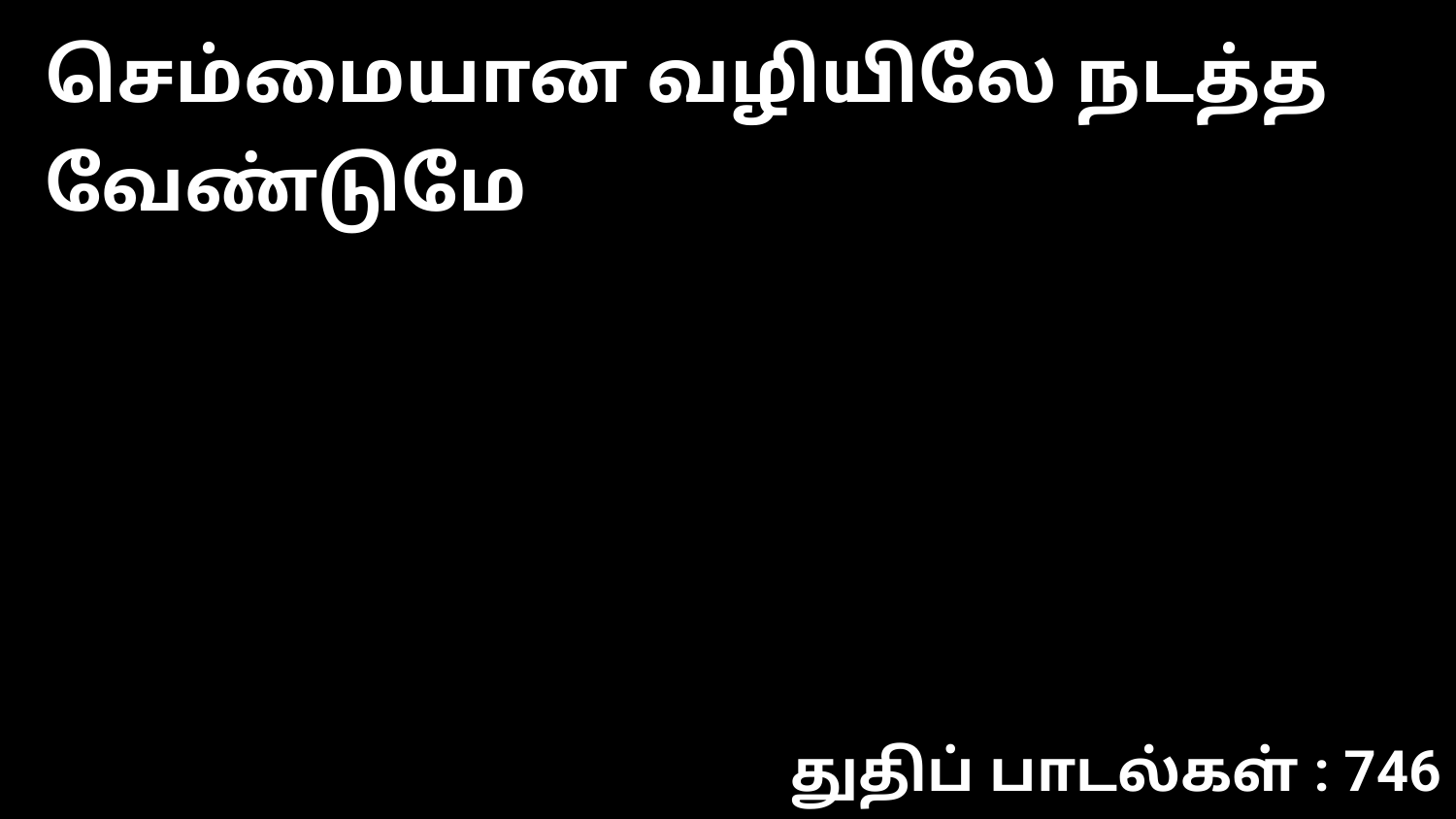

செம்மையான வழியிலே நடத்த வேண்டுமே
துதிப் பாடல்கள் : 746